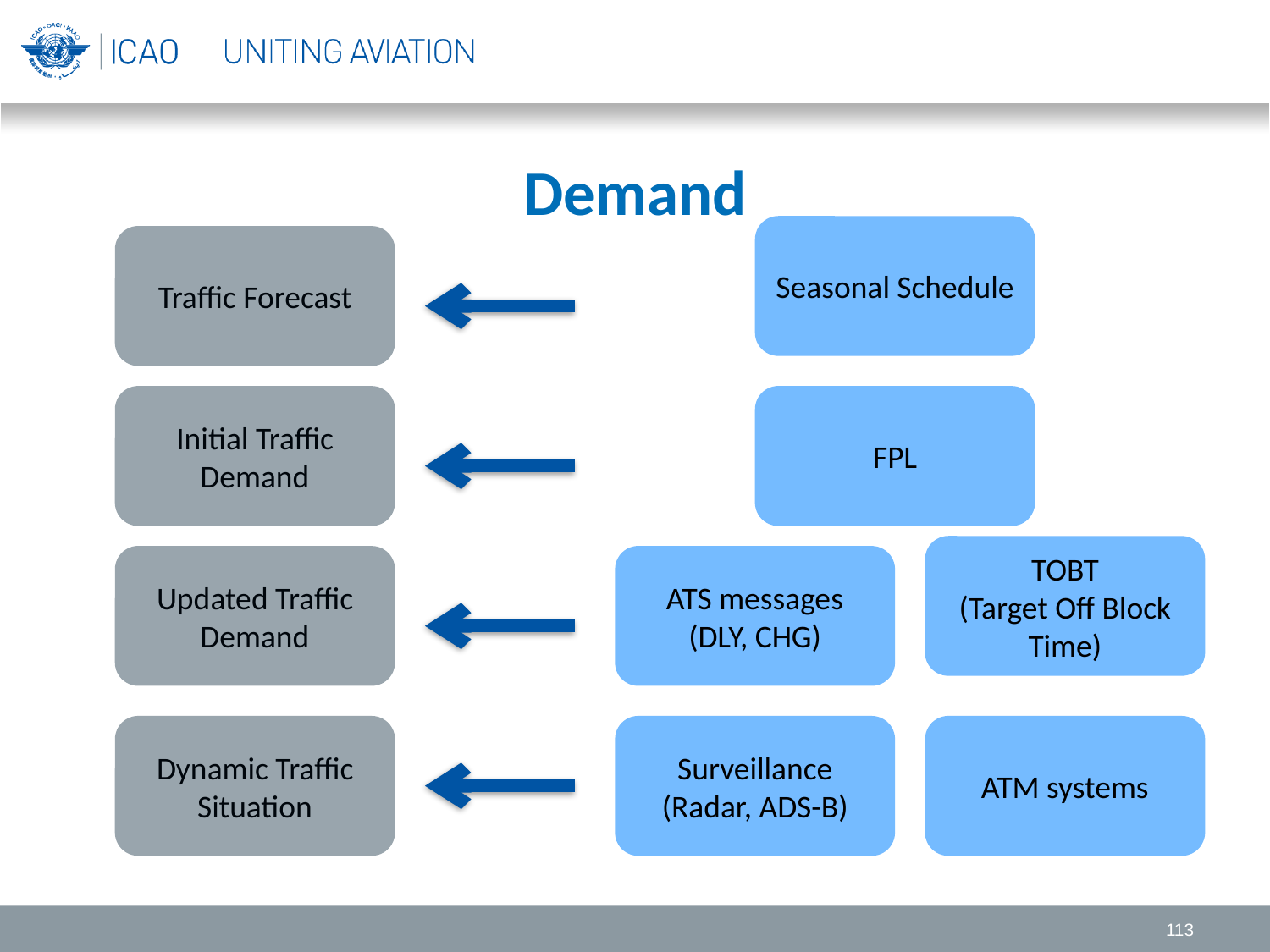

# Demand
Seasonal Schedule
Traffic Forecast
Initial Traffic Demand
FPL
TOBT
(Target Off Block Time)
Updated Traffic Demand
ATS messages
(DLY, CHG)
Dynamic Traffic Situation
Surveillance
(Radar, ADS-B)
ATM systems
113